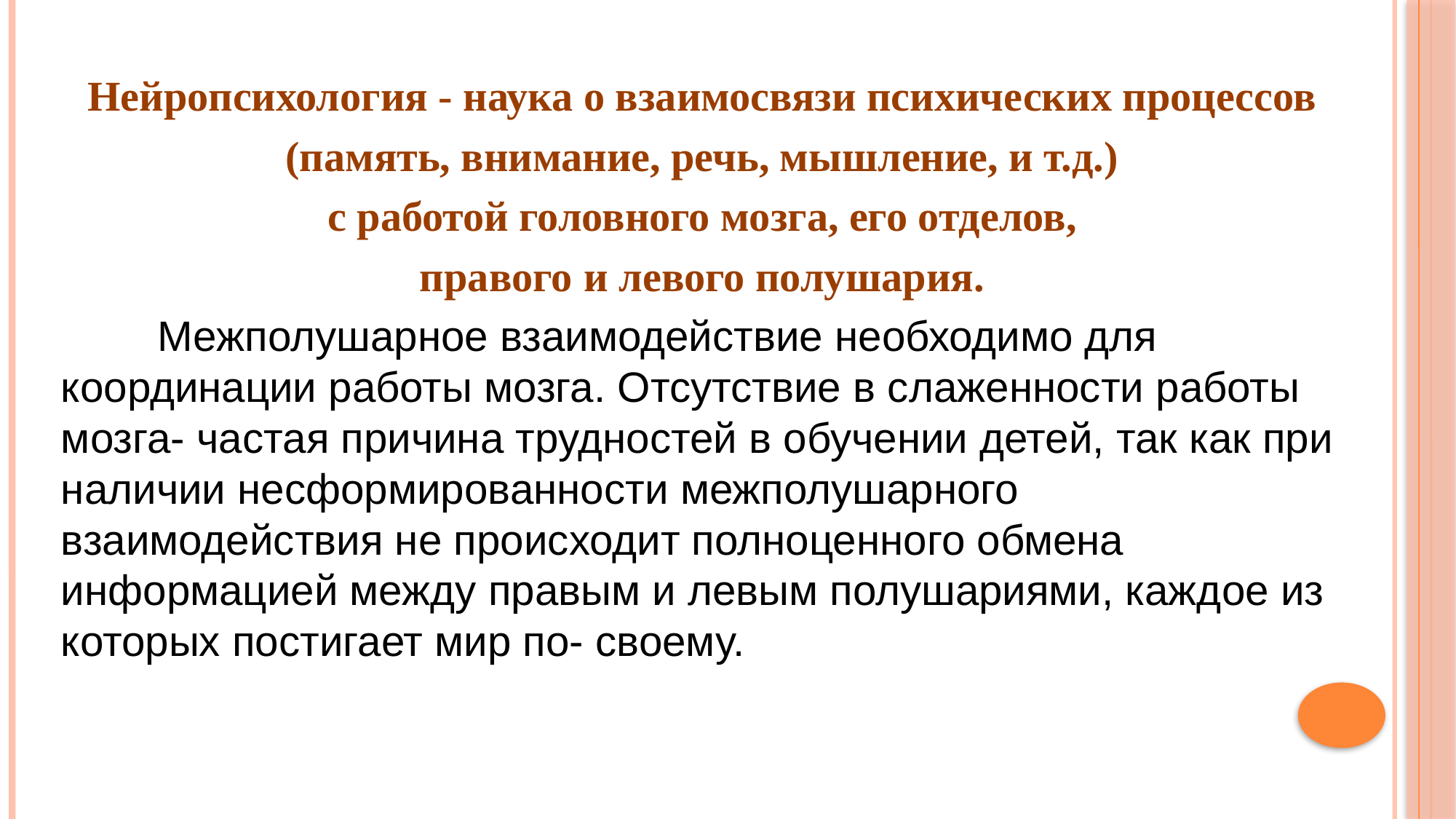

Нейропсихология - наука о взаимосвязи психических процессов
(память, внимание, речь, мышление, и т.д.)
с работой головного мозга, его отделов,
правого и левого полушария.
Межполушарное взаимодействие необходимо для координации работы мозга. Отсутствие в слаженности работы мозга- частая причина трудностей в обучении детей, так как при наличии несформированности межполушарного взаимодействия не происходит полноценного обмена информацией между правым и левым полушариями, каждое из которых постигает мир по- своему.